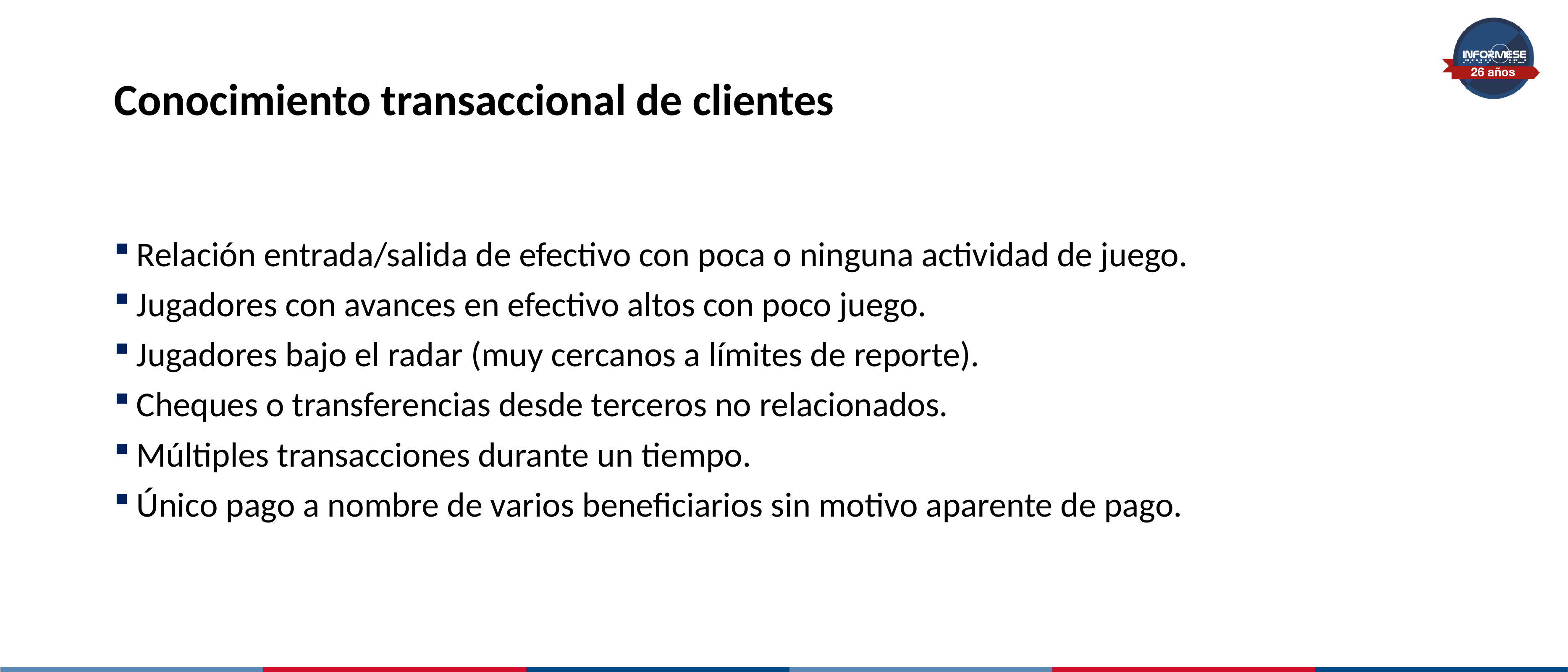

# Conocimiento transaccional de clientes

Relación entrada/salida de efectivo con poca o ninguna actividad de juego.
Jugadores con avances en efectivo altos con poco juego.
Jugadores bajo el radar (muy cercanos a límites de reporte).
Cheques o transferencias desde terceros no relacionados.
Múltiples transacciones durante un tiempo.
Único pago a nombre de varios beneficiarios sin motivo aparente de pago.